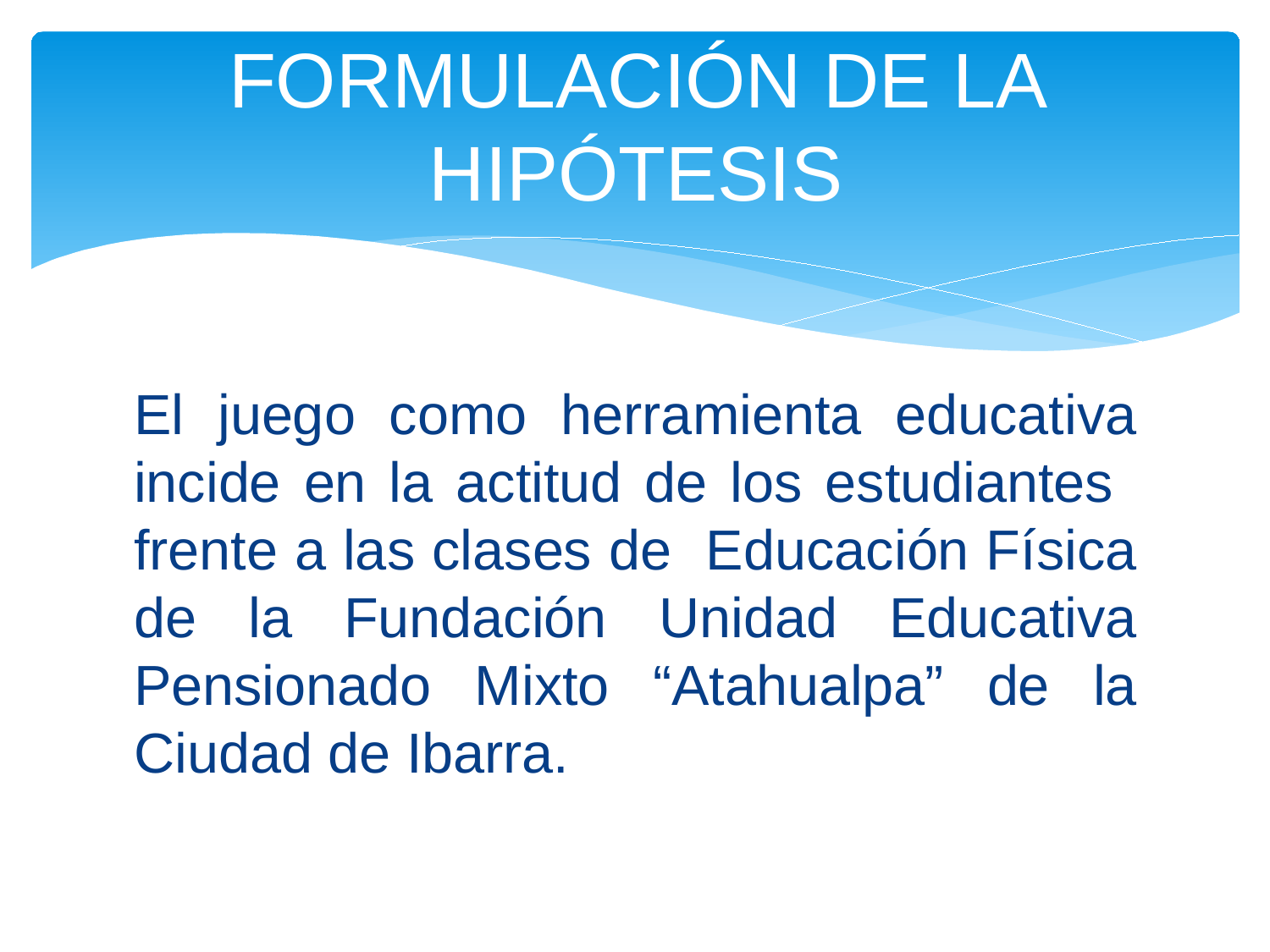

# FORMULACIÓN DE LA HIPÓTESIS
El juego como herramienta educativa incide en la actitud de los estudiantes  frente a las clases de  Educación Física de la Fundación Unidad Educativa Pensionado Mixto “Atahualpa” de la Ciudad de Ibarra.